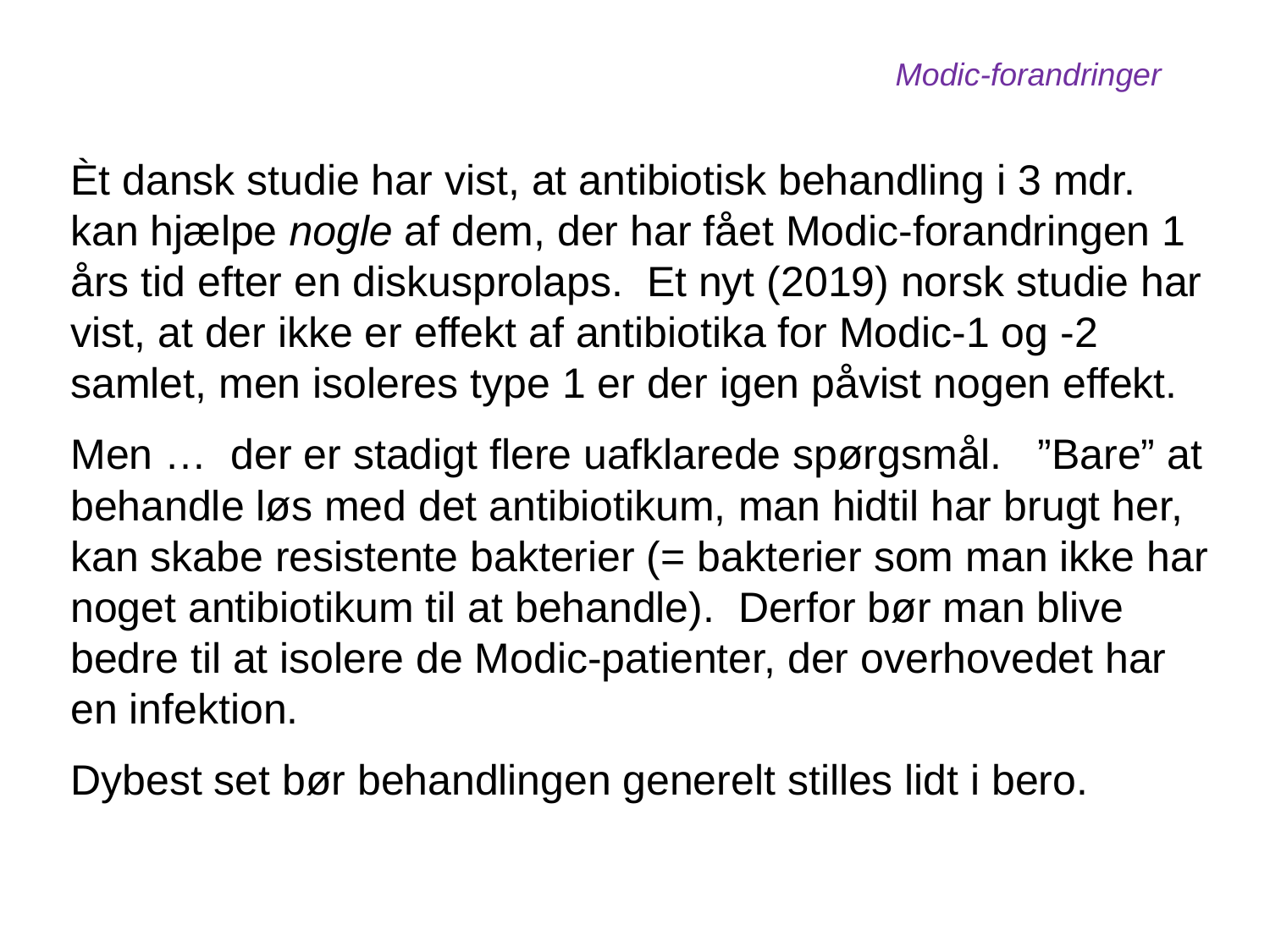

Modic-forandringer
Èt dansk studie har vist, at antibiotisk behandling i 3 mdr. kan hjælpe nogle af dem, der har fået Modic-forandringen 1 års tid efter en diskusprolaps.  Et nyt (2019) norsk studie har vist, at der ikke er effekt af antibiotika for Modic-1 og -2 samlet, men isoleres type 1 er der igen påvist nogen effekt.
Men …  der er stadigt flere uafklarede spørgsmål.   ”Bare” at behandle løs med det antibiotikum, man hidtil har brugt her, kan skabe resistente bakterier (= bakterier som man ikke har noget antibiotikum til at behandle).  Derfor bør man blive bedre til at isolere de Modic-patienter, der overhovedet har en infektion.
Dybest set bør behandlingen generelt stilles lidt i bero.